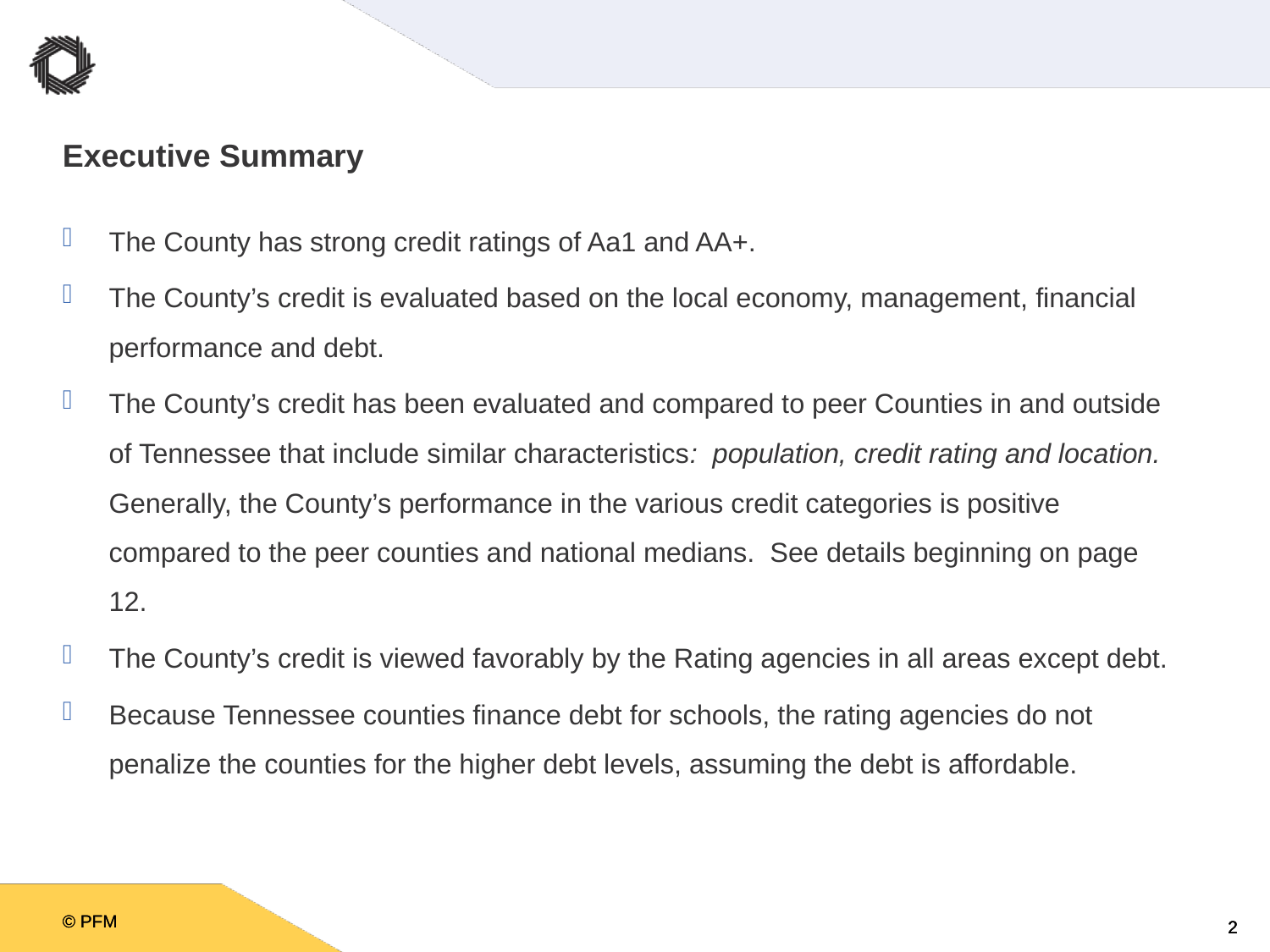

# Executive Summary
The County has strong credit ratings of Aa1 and AA+.
The County’s credit is evaluated based on the local economy, management, financial performance and debt.
The County’s credit has been evaluated and compared to peer Counties in and outside of Tennessee that include similar characteristics:  population, credit rating and location.  Generally, the County’s performance in the various credit categories is positive compared to the peer counties and national medians.  See details beginning on page 12.
The County’s credit is viewed favorably by the Rating agencies in all areas except debt.
Because Tennessee counties finance debt for schools, the rating agencies do not penalize the counties for the higher debt levels, assuming the debt is affordable.